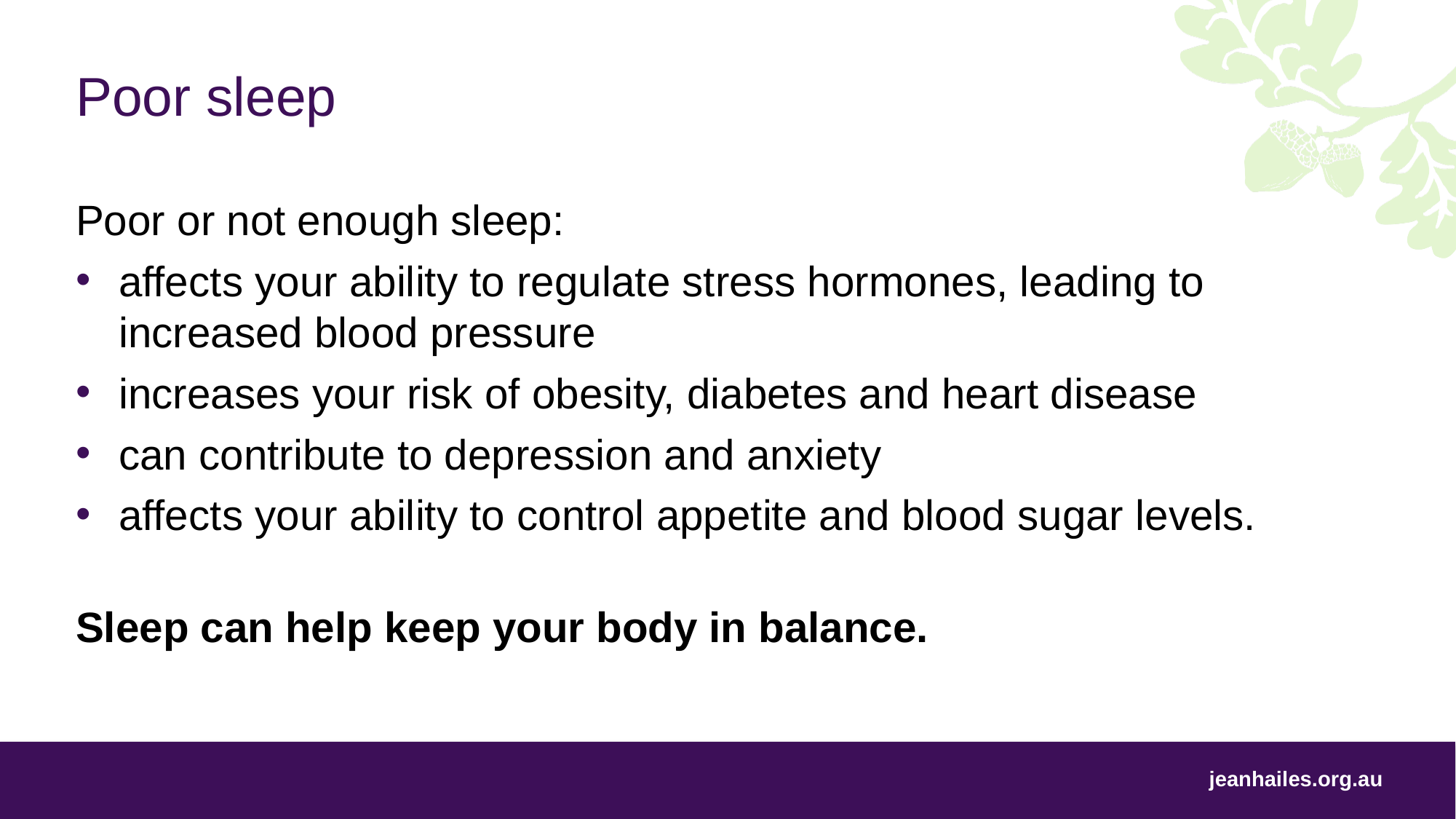

# Poor sleep
Poor or not enough sleep:
affects your ability to regulate stress hormones, leading to increased blood pressure
increases your risk of obesity, diabetes and heart disease
can contribute to depression and anxiety
affects your ability to control appetite and blood sugar levels.

Sleep can help keep your body in balance.